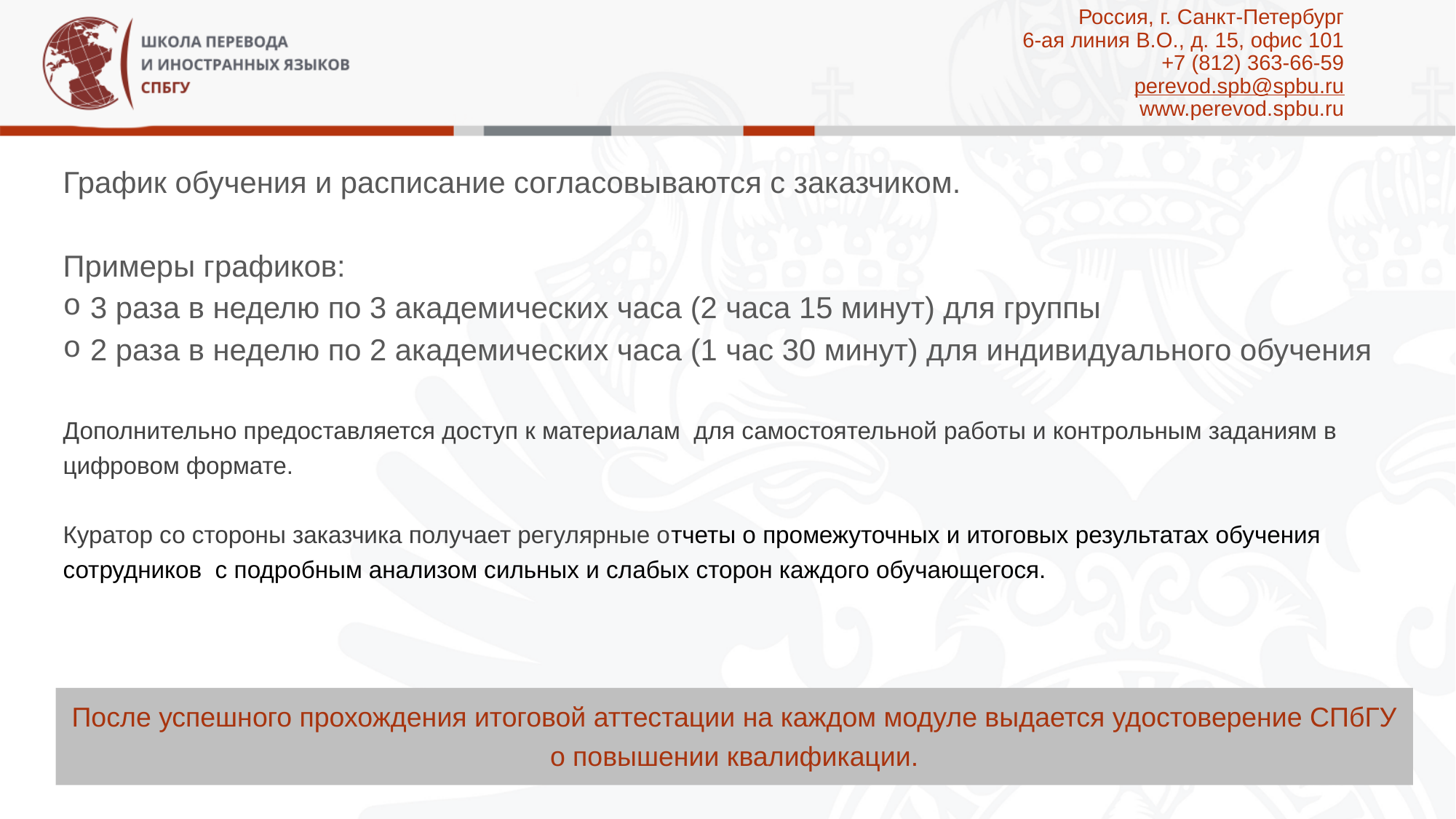

# Россия, г. Санкт-Петербург 6-ая линия В.О., д. 15, офис 101 +7 (812) 363-66-59 perevod.spb@spbu.ru www.perevod.spbu.ru
График обучения и расписание согласовываются с заказчиком.

Примеры графиков:
3 раза в неделю по 3 академических часа (2 часа 15 минут) для группы
2 раза в неделю по 2 академических часа (1 час 30 минут) для индивидуального обучения

Дополнительно предоставляется доступ к материалам  для самостоятельной работы и контрольным заданиям в цифровом формате.

Куратор со стороны заказчика получает регулярные отчеты о промежуточных и итоговых результатах обучения сотрудников  с подробным анализом сильных и слабых сторон каждого обучающегося.
После успешного прохождения итоговой аттестации на каждом модуле выдается удостоверение СПбГУ о повышении квалификации.